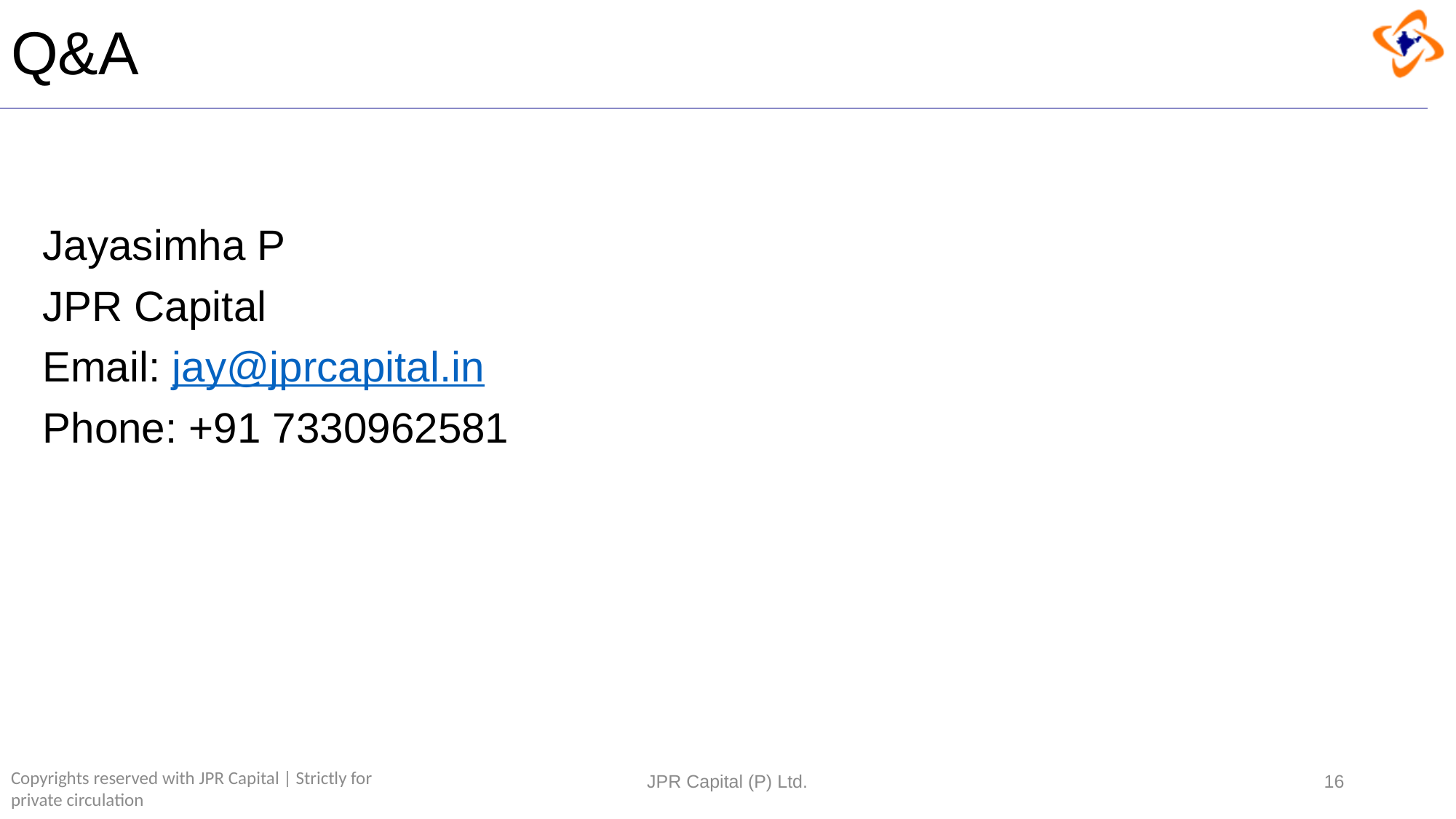

# Q&A

Jayasimha P
JPR Capital
Email: jay@jprcapital.in
Phone: +91 7330962581

Copyrights reserved with JPR Capital | Strictly for private circulation
JPR Capital (P) Ltd.
16